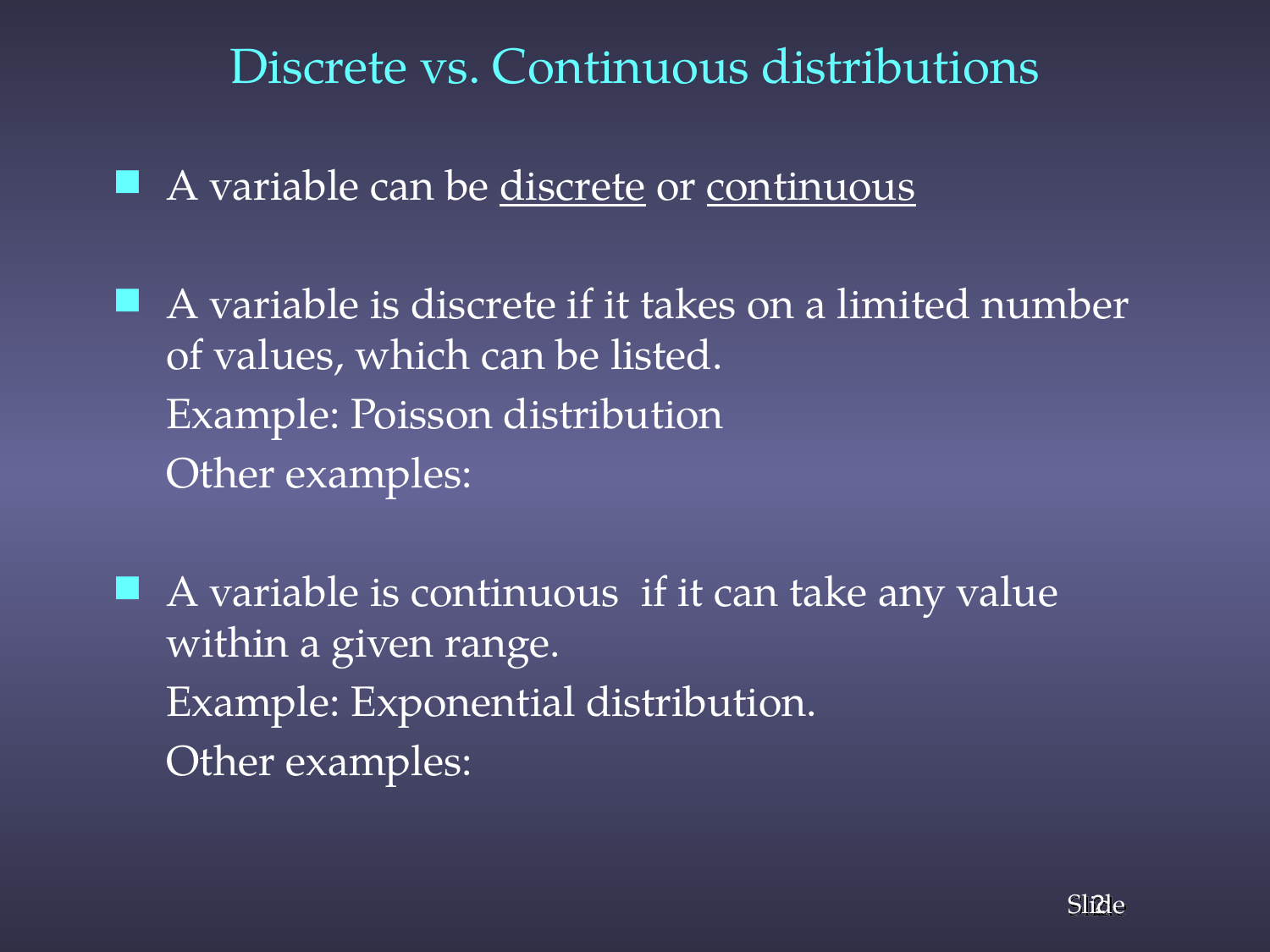

# Discrete vs. Continuous distributions
A variable can be discrete or continuous

A variable is discrete if it takes on a limited number of values, which can be listed.
	Example: Poisson distribution
	Other examples:

A variable is continuous  if it can take any value within a given range.
	Example: Exponential distribution.
	Other examples: